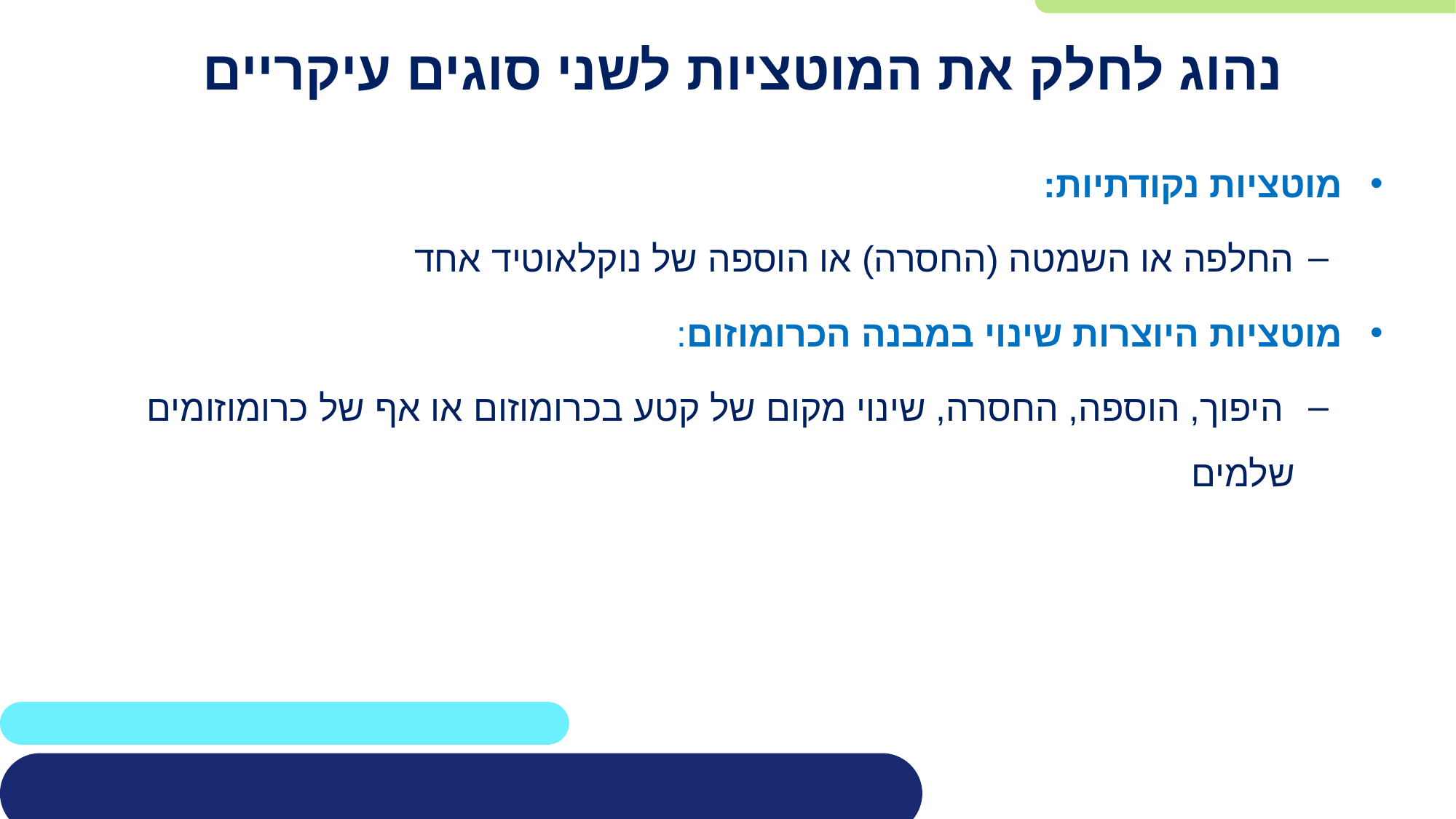

# נהוג לחלק את המוטציות לשני סוגים עיקריים
מוטציות נקודתיות:
החלפה או השמטה (החסרה) או הוספה של נוקלאוטיד אחד
מוטציות היוצרות שינוי במבנה הכרומוזום:
 היפוך, הוספה, החסרה, שינוי מקום של קטע בכרומוזום או אף של כרומוזומים שלמים